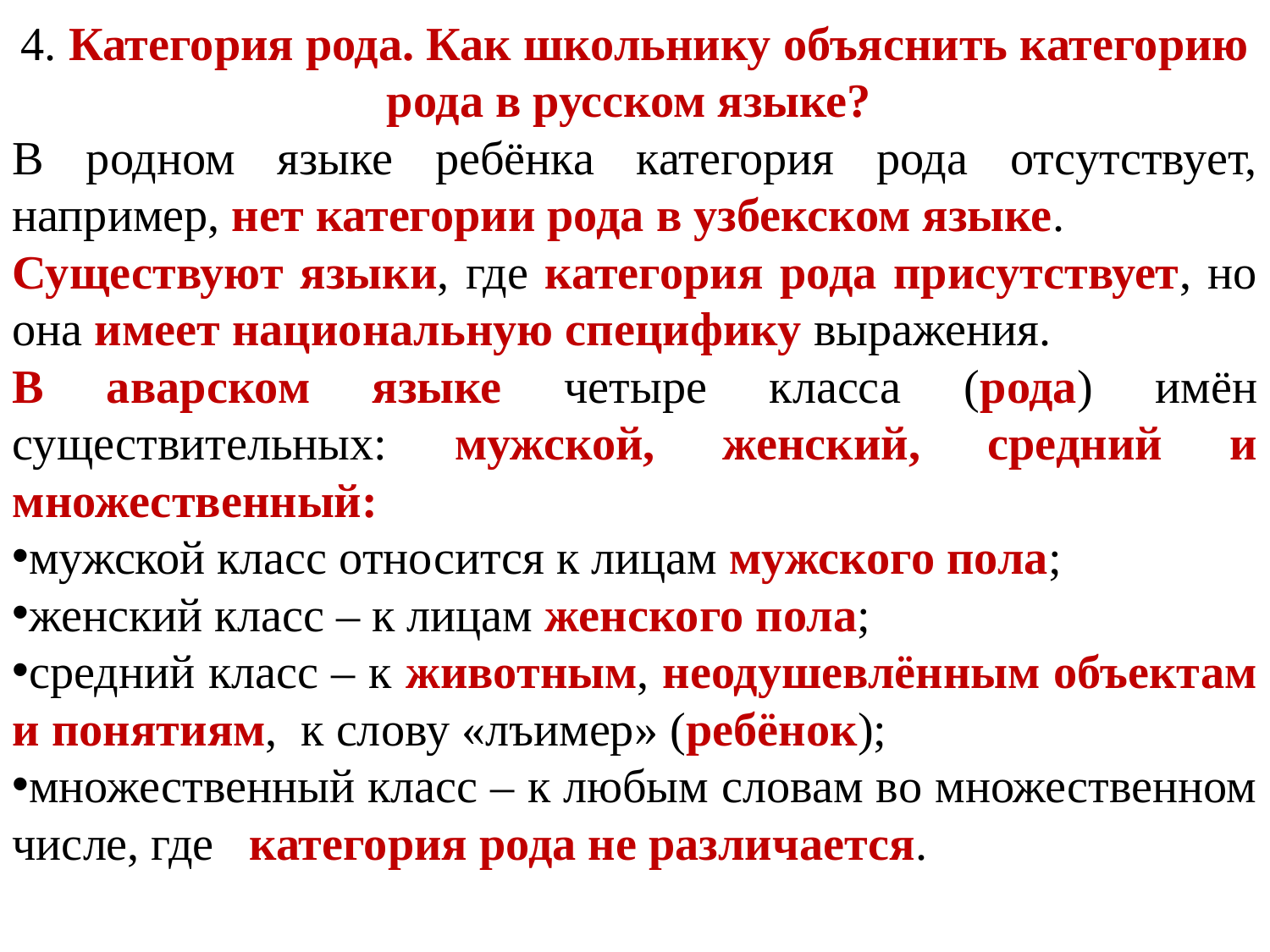

4. Категория рода. Как школьнику объяснить категорию рода в русском языке?
В родном языке ребёнка категория рода отсутствует, например, нет категории рода в узбекском языке.
Существуют языки, где категория рода присутствует, но она имеет национальную специфику выражения.
В аварском языке четыре класса (рода) имён существительных: мужской, женский, средний и множественный:
мужской класс относится к лицам мужского пола;
женский класс ‒ к лицам женского пола;
средний класс ‒ к животным, неодушевлённым объектам и понятиям,  к слову «лъимер» (ребёнок);
множественный класс ‒ к любым словам во множественном числе, где   категория рода не различается.